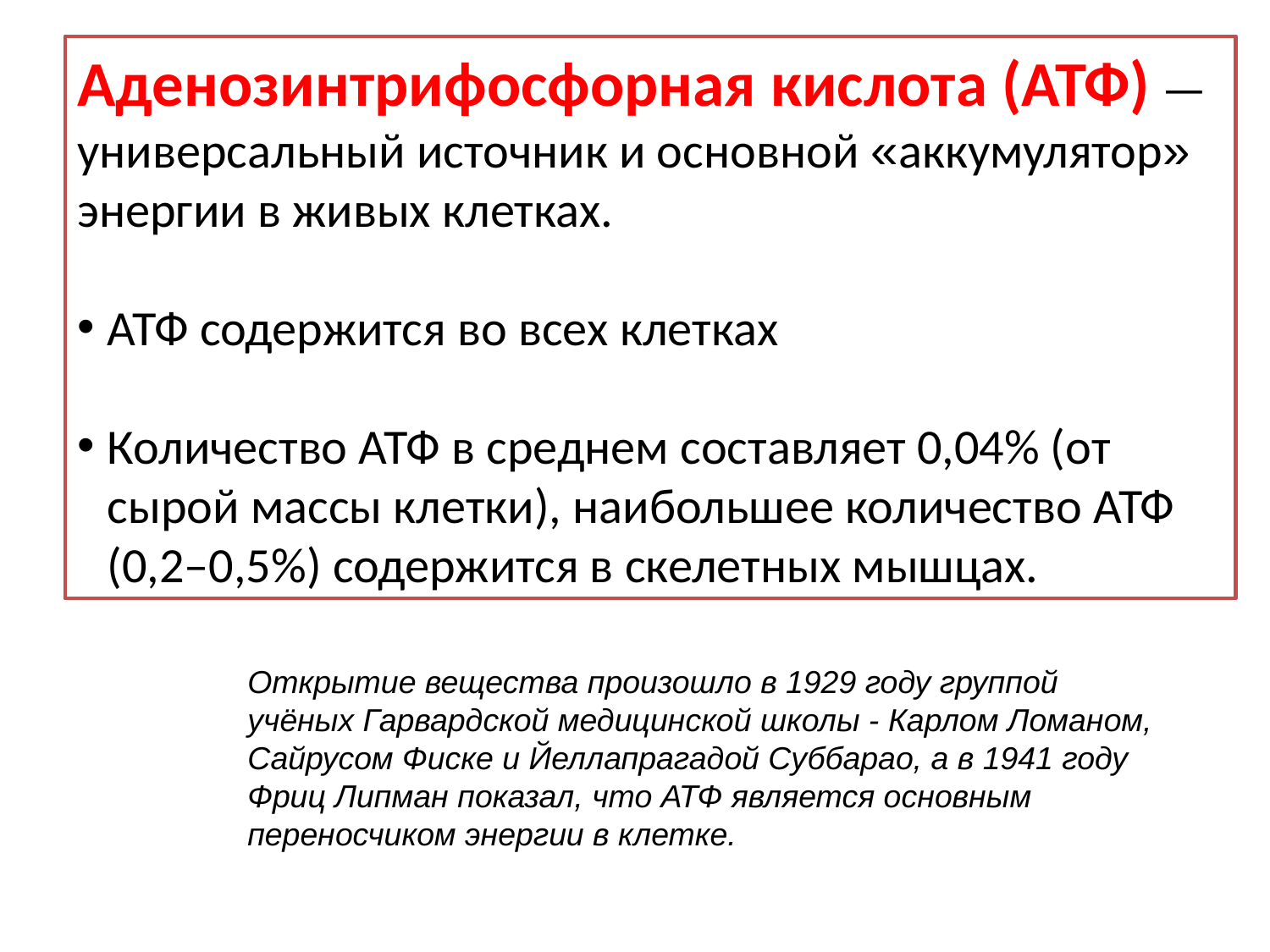

Аденозинтрифосфорная кислота (АТФ) — универсальный источник и основной «аккумулятор» энергии в живых клетках.

АТФ содержится во всех клетках

Количество АТФ в среднем составляет 0,04% (от сырой массы клетки), наибольшее количество АТФ (0,2–0,5%) содержится в скелетных мышцах.
Открытие вещества произошло в 1929 году группой учёных Гарвардской медицинской школы - Карлом Ломаном, Сайрусом Фиске и Йеллапрагадой Суббарао, а в 1941 году Фриц Липман показал, что АТФ является основным переносчиком энергии в клетке.